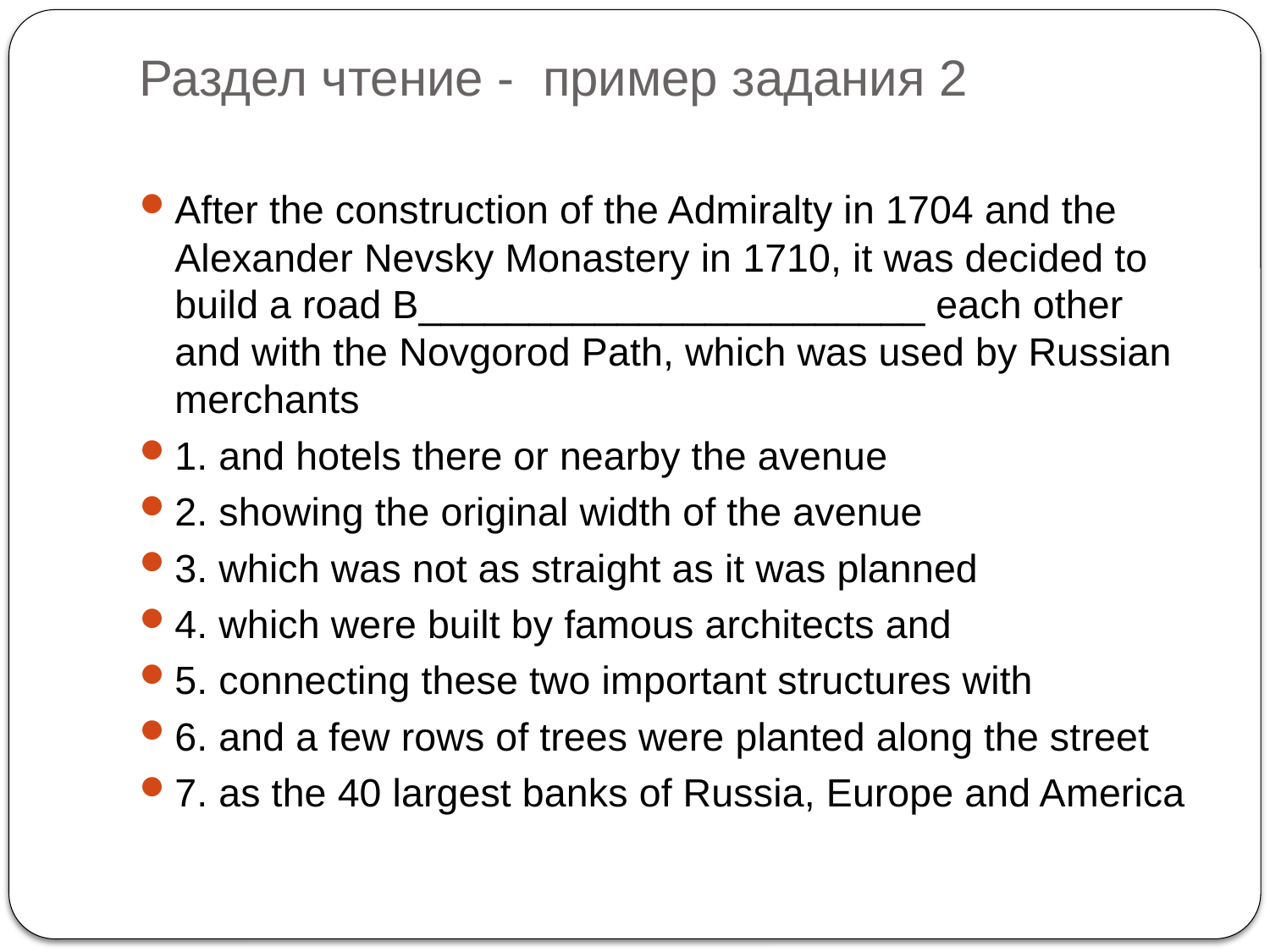

# Раздел чтение -  пример задания 2
After the construction of the Admiralty in 1704 and the Alexander Nevsky Monastery in 1710, it was decided to build a road B_______________________ each other and with the Novgorod Path, which was used by Russian merchants
1. and hotels there or nearby the avenue
2. showing the original width of the avenue
3. which was not as straight as it was planned
4. which were built by famous architects and
5. connecting these two important structures with
6. and a few rows of trees were planted along the street
7. as the 40 largest banks of Russia, Europe and America